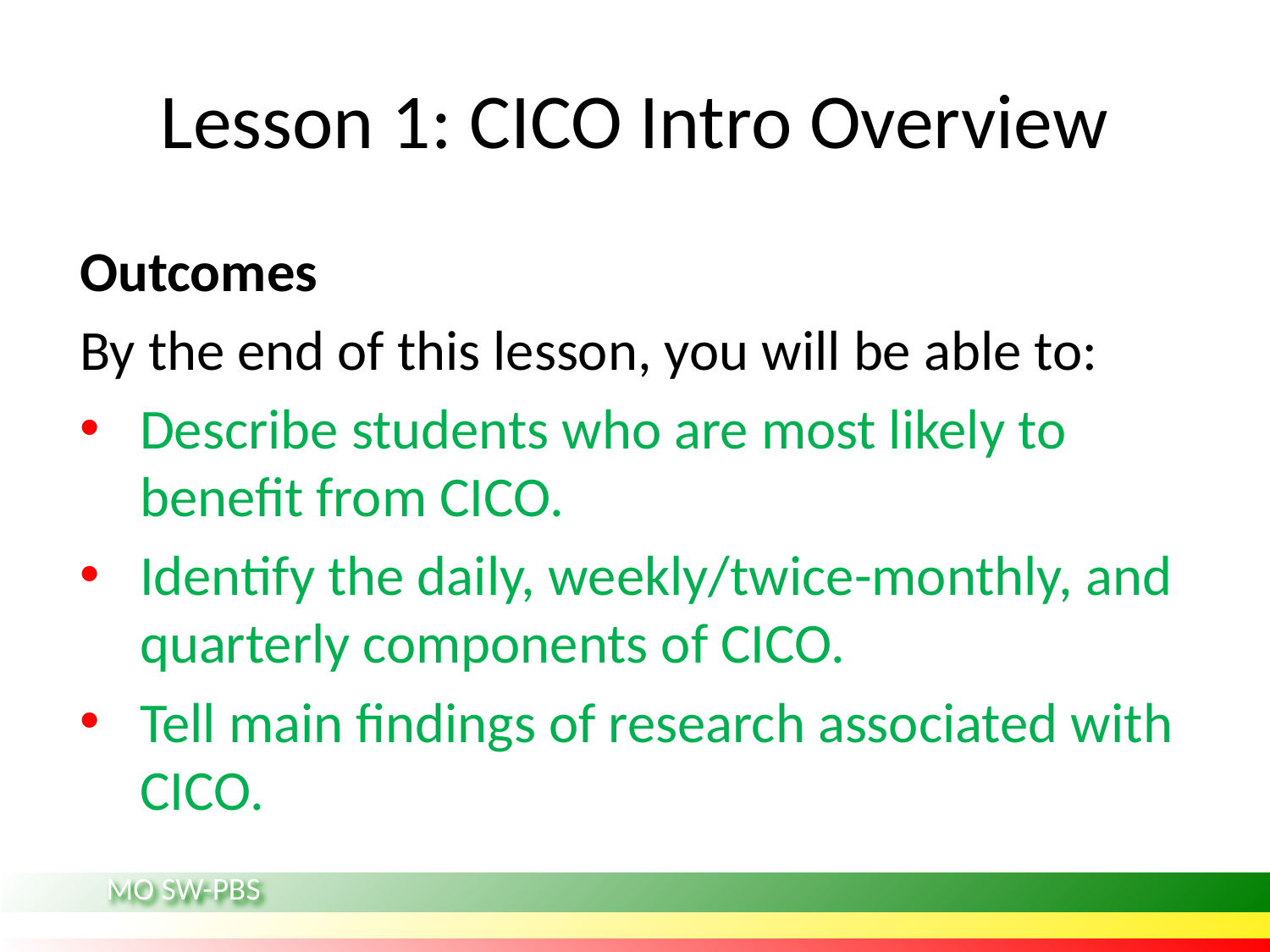

# Lesson 1: CICO Intro Overview
Outcomes
By the end of this lesson, you will be able to:
Describe students who are most likely to benefit from CICO.
Identify the daily, weekly/twice-monthly, and quarterly components of CICO.
Tell main findings of research associated with CICO.